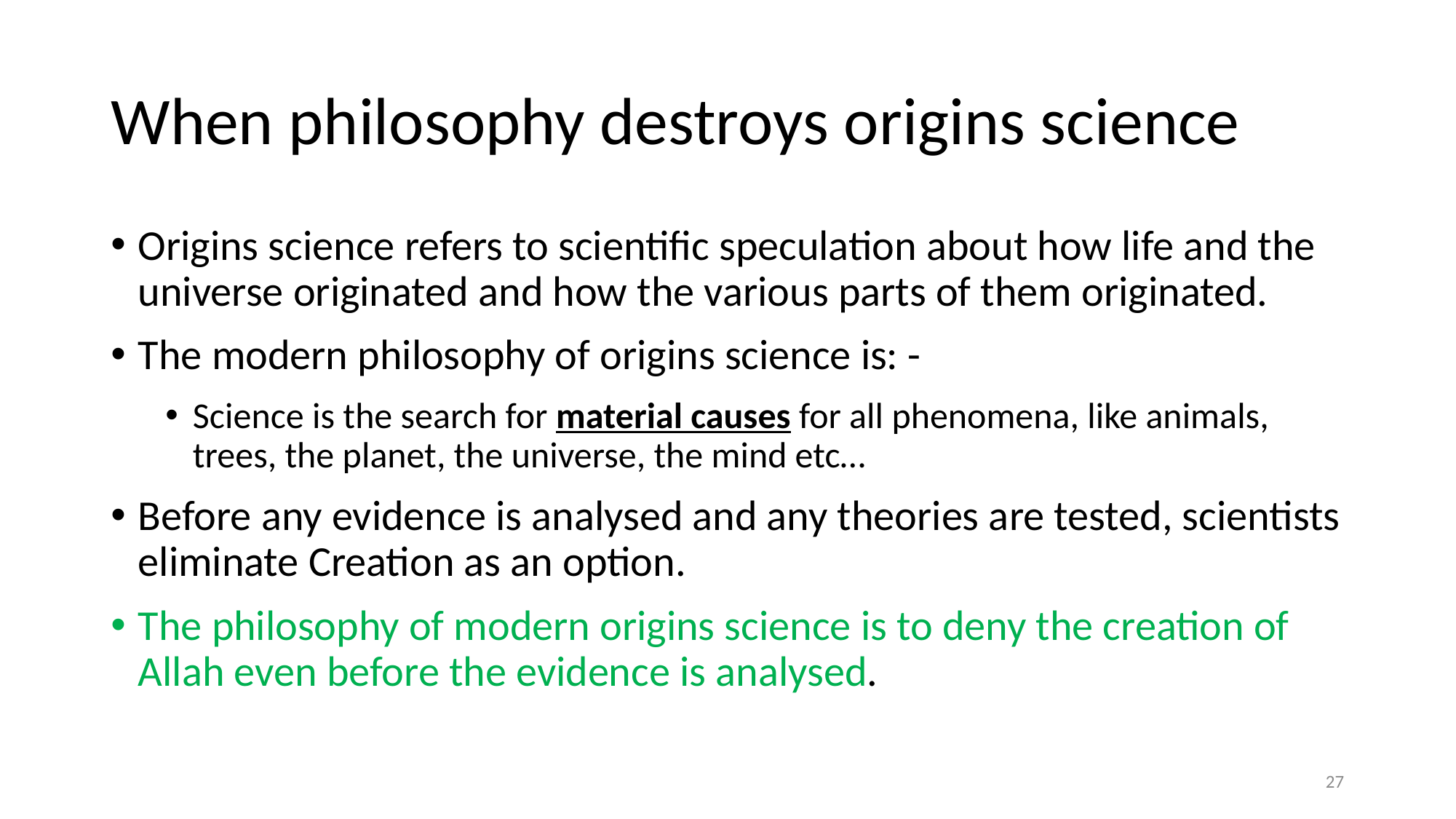

# When philosophy destroys origins science
Origins science refers to scientific speculation about how life and the universe originated and how the various parts of them originated.
The modern philosophy of origins science is: -
Science is the search for material causes for all phenomena, like animals, trees, the planet, the universe, the mind etc…
Before any evidence is analysed and any theories are tested, scientists eliminate Creation as an option.
The philosophy of modern origins science is to deny the creation of Allah even before the evidence is analysed.
27